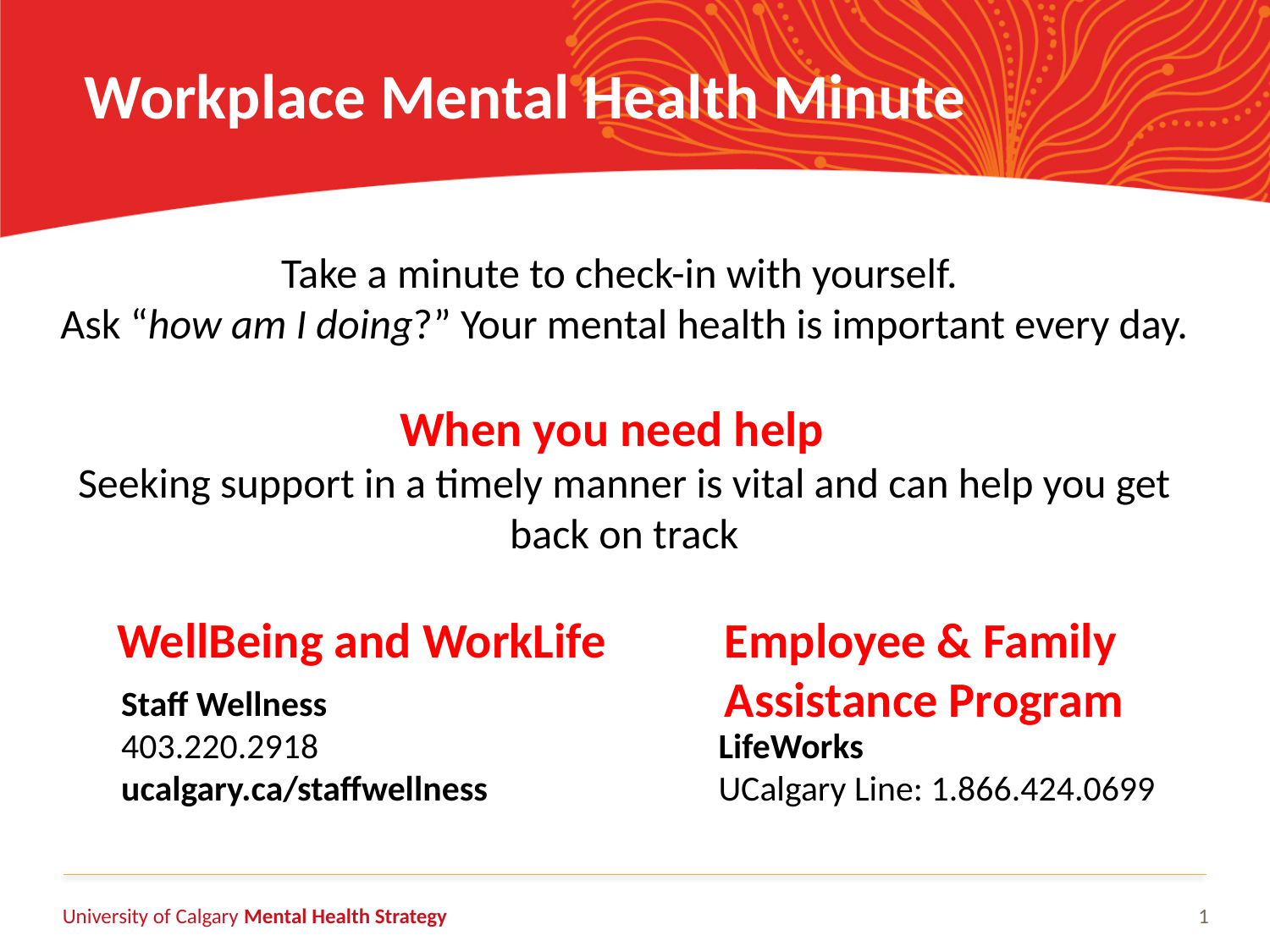

# Workplace Mental Health Minute
Take a minute to check-in with yourself.
Ask “how am I doing?” Your mental health is important every day.
When you need help
Seeking support in a timely manner is vital and can help you get back on track
      WellBeing and WorkLife
Employee & Family Assistance Program
Staff Wellness
403.220.2918 ucalgary.ca/staffwellness

LifeWorks
UCalgary Line: 1.866.424.0699